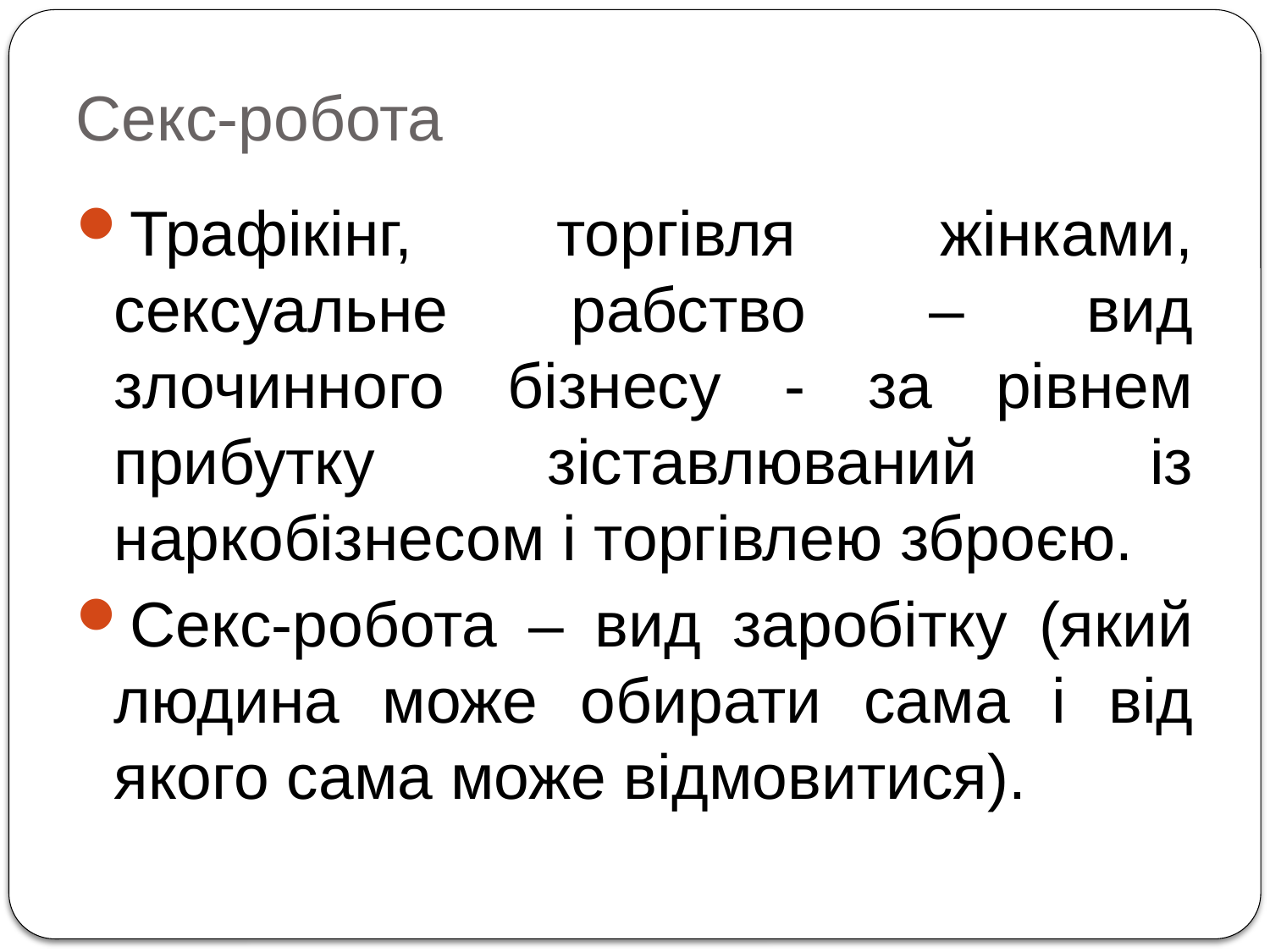

# Секс-робота
Трафікінг, торгівля жінками, сексуальне рабство – вид злочинного бізнесу - за рівнем прибутку зіставлюваний із наркобізнесом і торгівлею зброєю.
Секс-робота – вид заробітку (який людина може обирати сама і від якого сама може відмовитися).